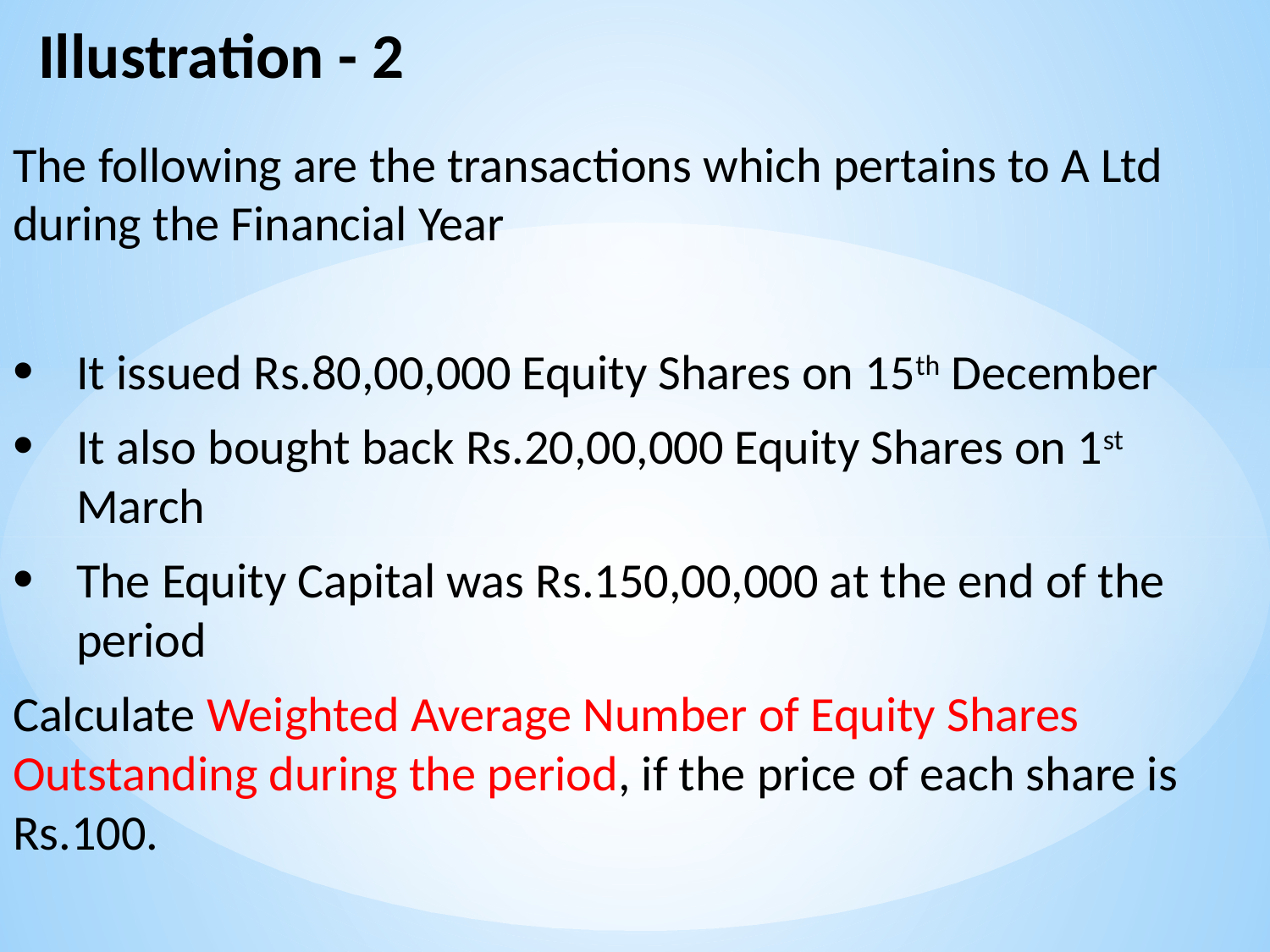

# Illustration - 2
The following are the transactions which pertains to A Ltd during the Financial Year

It issued Rs.80,00,000 Equity Shares on 15th December
It also bought back Rs.20,00,000 Equity Shares on 1st March
The Equity Capital was Rs.150,00,000 at the end of the period
Calculate Weighted Average Number of Equity Shares Outstanding during the period, if the price of each share is Rs.100.